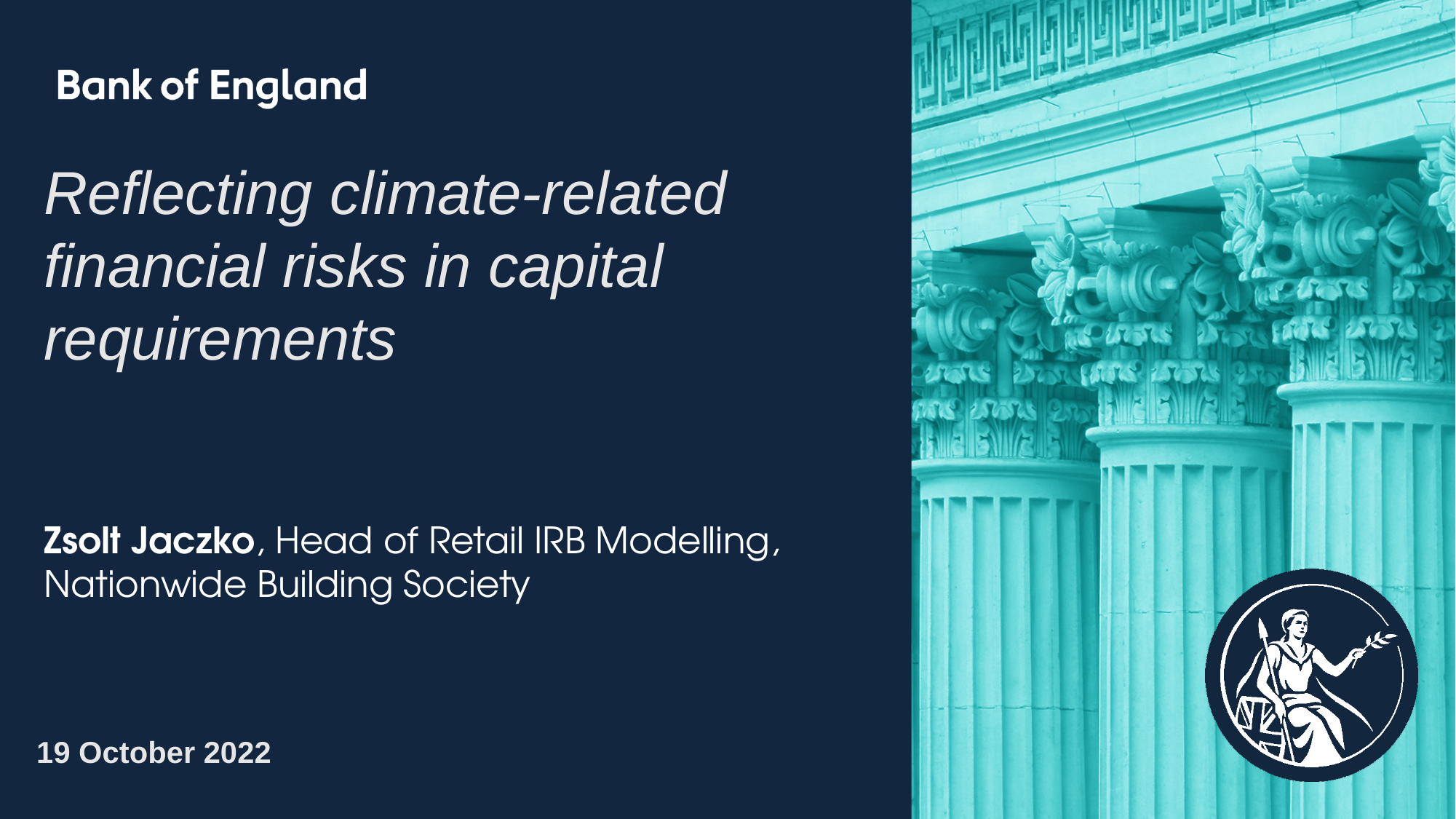

Reflecting climate-related financial risks in capital requirements

Zsolt Jaczko, Head of Retail IRB Modelling, Nationwide Building Society

19 October 2022